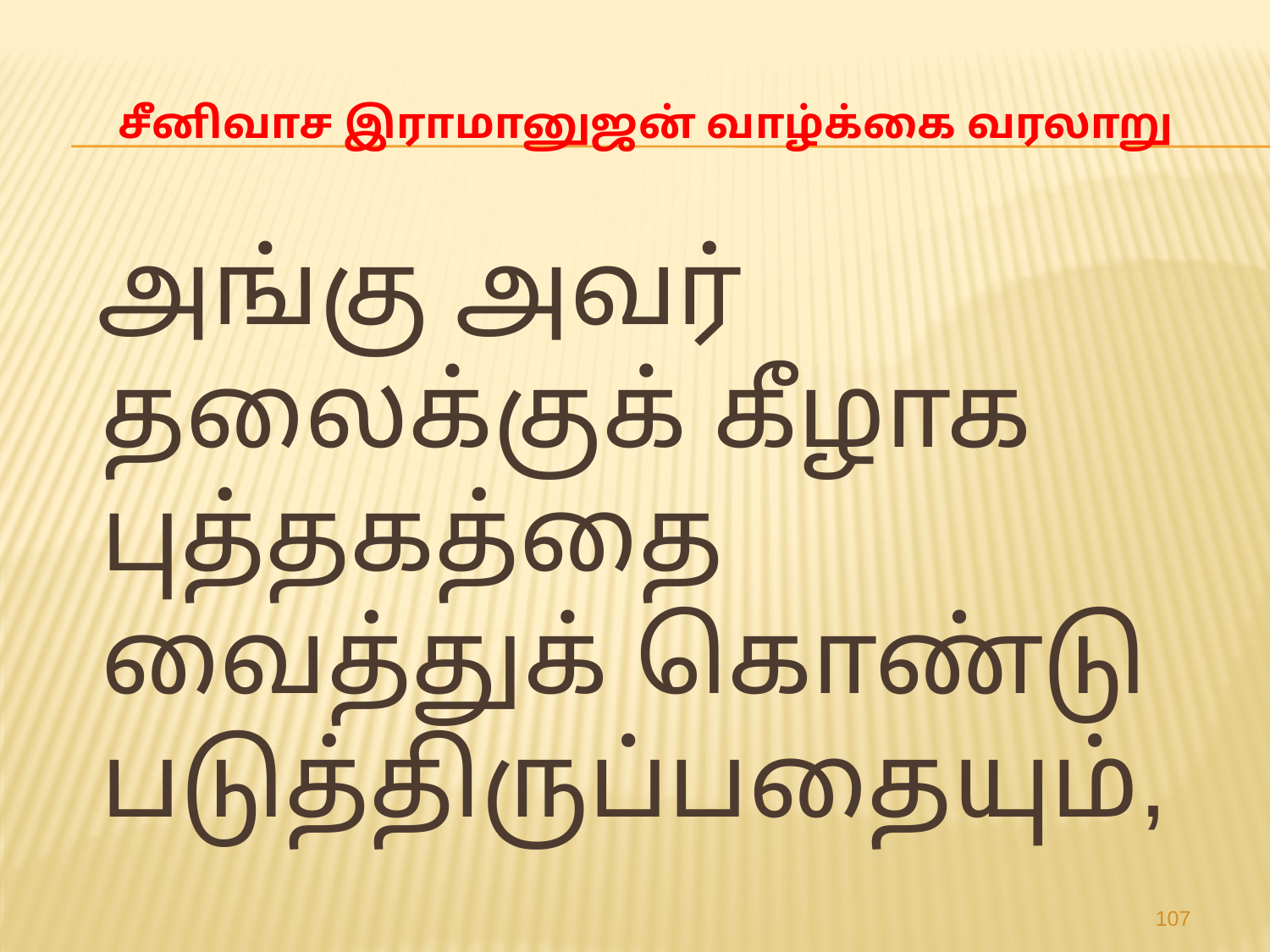

# சீனிவாச இராமானுஜன் வாழ்க்கை வரலாறு
   அங்கு அவர் தலைக்குக் கீழாக புத்தகத்தை வைத்துக் கொண்டு படுத்திருப்பதையும்,

107